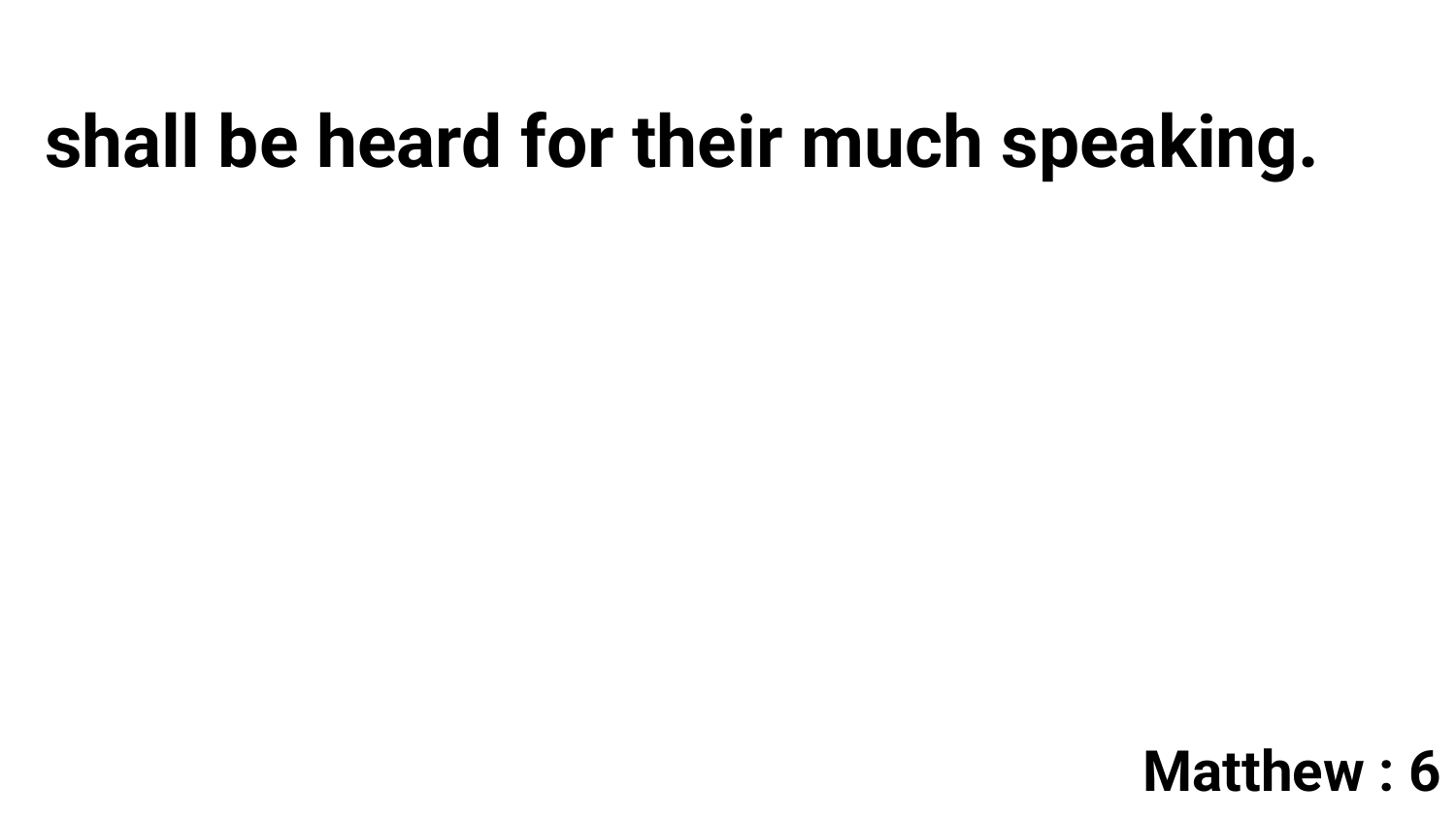

shall be heard for their much speaking.
Matthew : 6